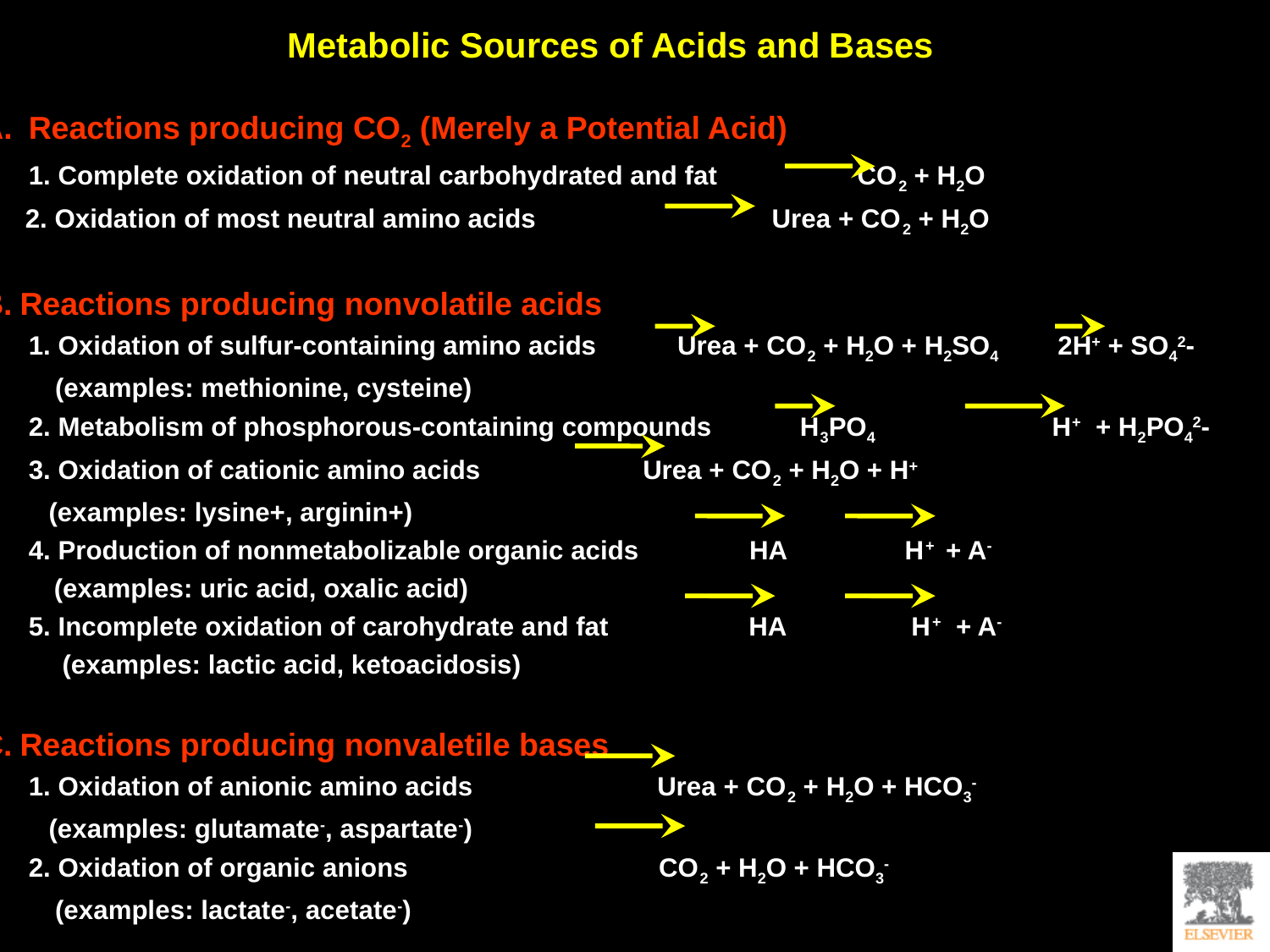

Metabolic Sources of Acids and Bases
Reactions producing CO2 (Merely a Potential Acid)
	1. Complete oxidation of neutral carbohydrated and fat                   CO2 + H2O
      2. Oxidation of most neutral amino acids                                Urea + CO2 + H2O

B. Reactions producing nonvolatile acids
	1. Oxidation of sulfur-containing amino acids           Urea + CO2 + H2O + H2SO4              2H+ + SO42-
          (examples: methionine, cysteine)
	2. Metabolism of phosphorous-containing compounds            H3PO4                        H+  + H2PO42-
	3. Oxidation of cationic amino acids                      Urea + CO2 + H2O + H+
                (examples: lysine+, arginin+)
	4. Production of nonmetabolizable organic acids               HA                H+  + A-
	      (examples: uric acid, oxalic acid)
	5. Incomplete oxidation of carohydrate and fat                   HA                 H+  + A-
           (examples: lactic acid, ketoacidosis)

C. Reactions producing nonvaletile bases
	1. Oxidation of anionic amino acids                         Urea + CO2 + H2O + HCO3-
                (examples: glutamate-, aspartate-)
	2. Oxidation of organic anions                                  CO2 + H2O + HCO3-
          (examples: lactate-, acetate-)